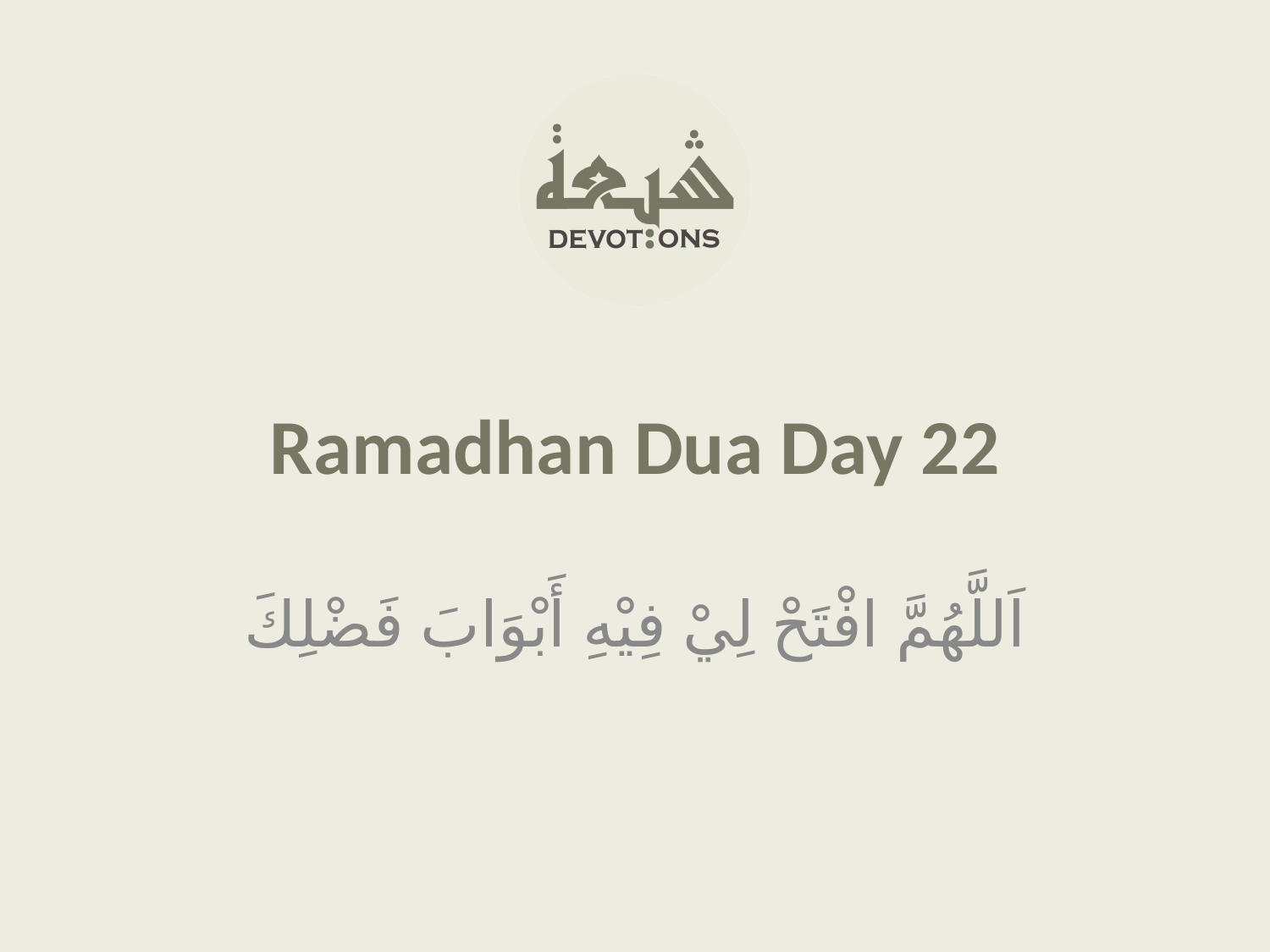

Ramadhan Dua Day 22
اَللَّهُمَّ افْتَحْ لِيْ فِيْهِ أَبْوَابَ فَضْلِكَ